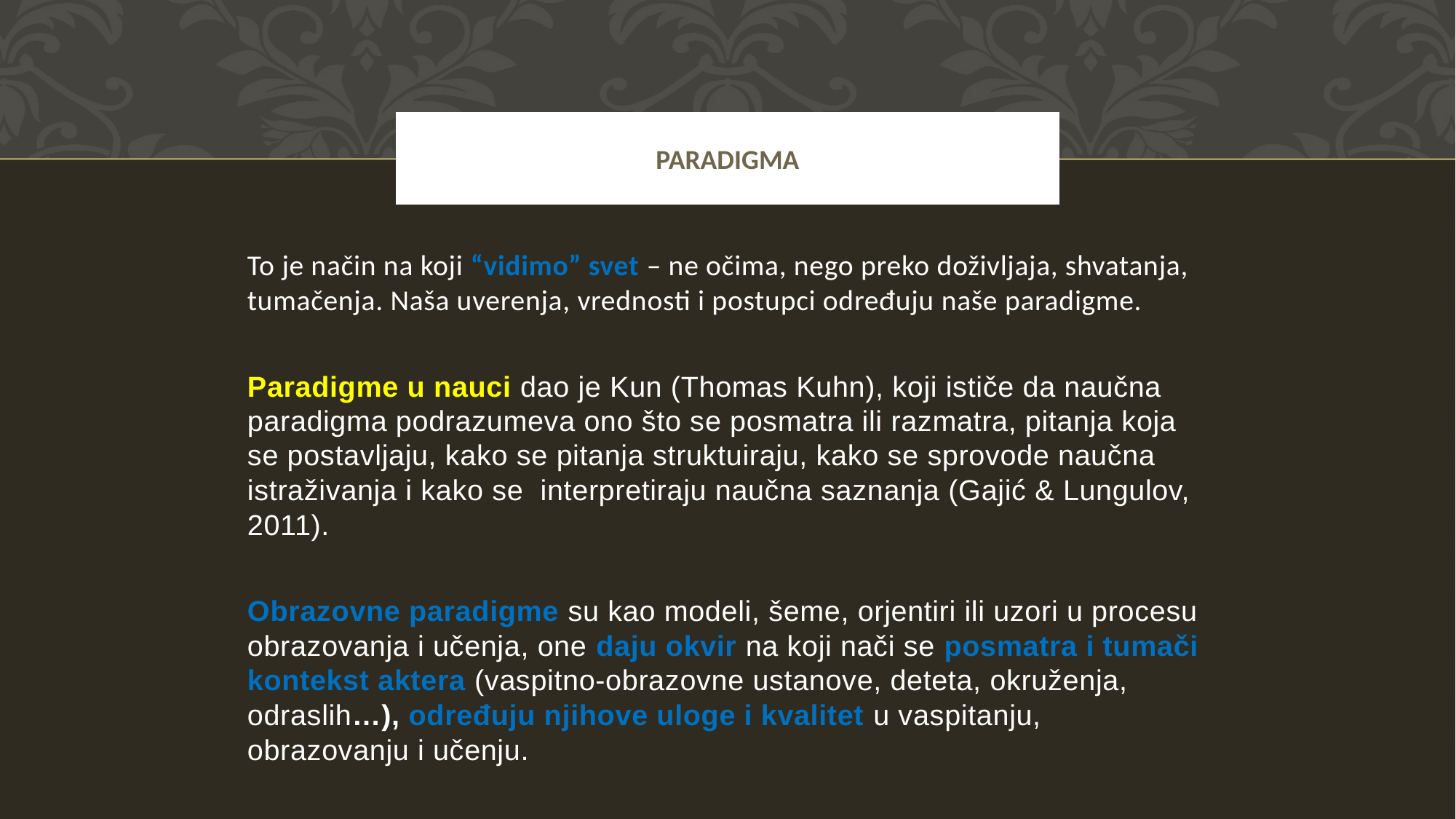

# Paradigma
To je način na koji “vidimo” svet – ne očima, nego preko doživljaja, shvatanja, tumačenja. Naša uverenja, vrednosti i postupci određuju naše paradigme.

Paradigme u nauci dao je Kun (Thomas Kuhn), koji ističe da naučna paradigma podrazumeva ono što se posmatra ili razmatra, pitanja koja se postavljaju, kako se pitanja struktuiraju, kako se sprovode naučna istraživanja i kako se  interpretiraju naučna saznanja (Gajić & Lungulov, 2011).

Obrazovne paradigme su kao modeli, šeme, orjentiri ili uzori u procesu obrazovanja i učenja, one daju okvir na koji nači se posmatra i tumači kontekst aktera (vaspitno-obrazovne ustanove, deteta, okruženja, odraslih…), određuju njihove uloge i kvalitet u vaspitanju, obrazovanju i učenju.